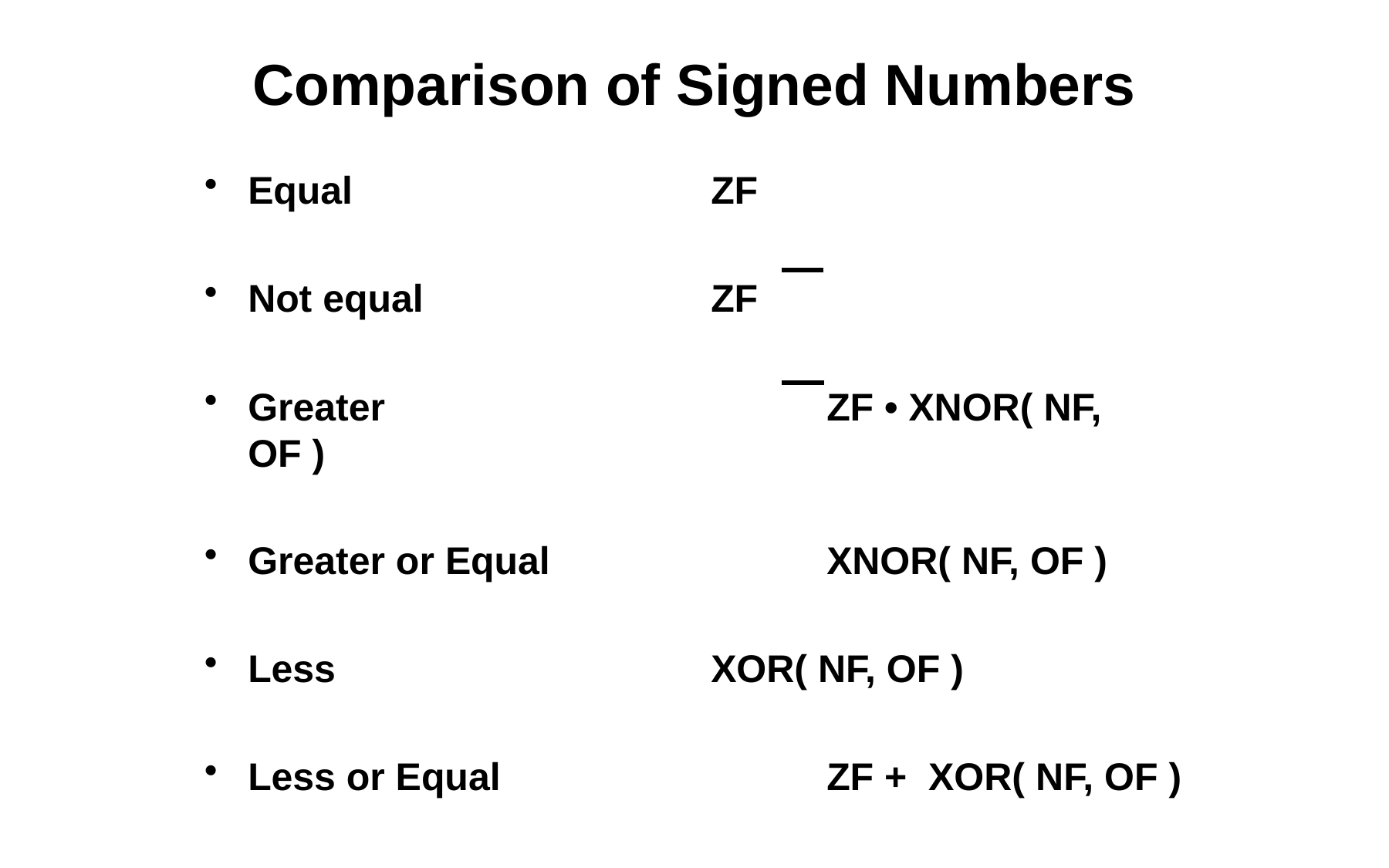

# Comparison of Signed Numbers

Equal				ZF

Not equal  			ZF

Greater				ZF • XNOR( NF, OF )

Greater or Equal	         		XNOR( NF, OF )

Less				XOR( NF, OF )

Less or Equal			ZF +  XOR( NF, OF )